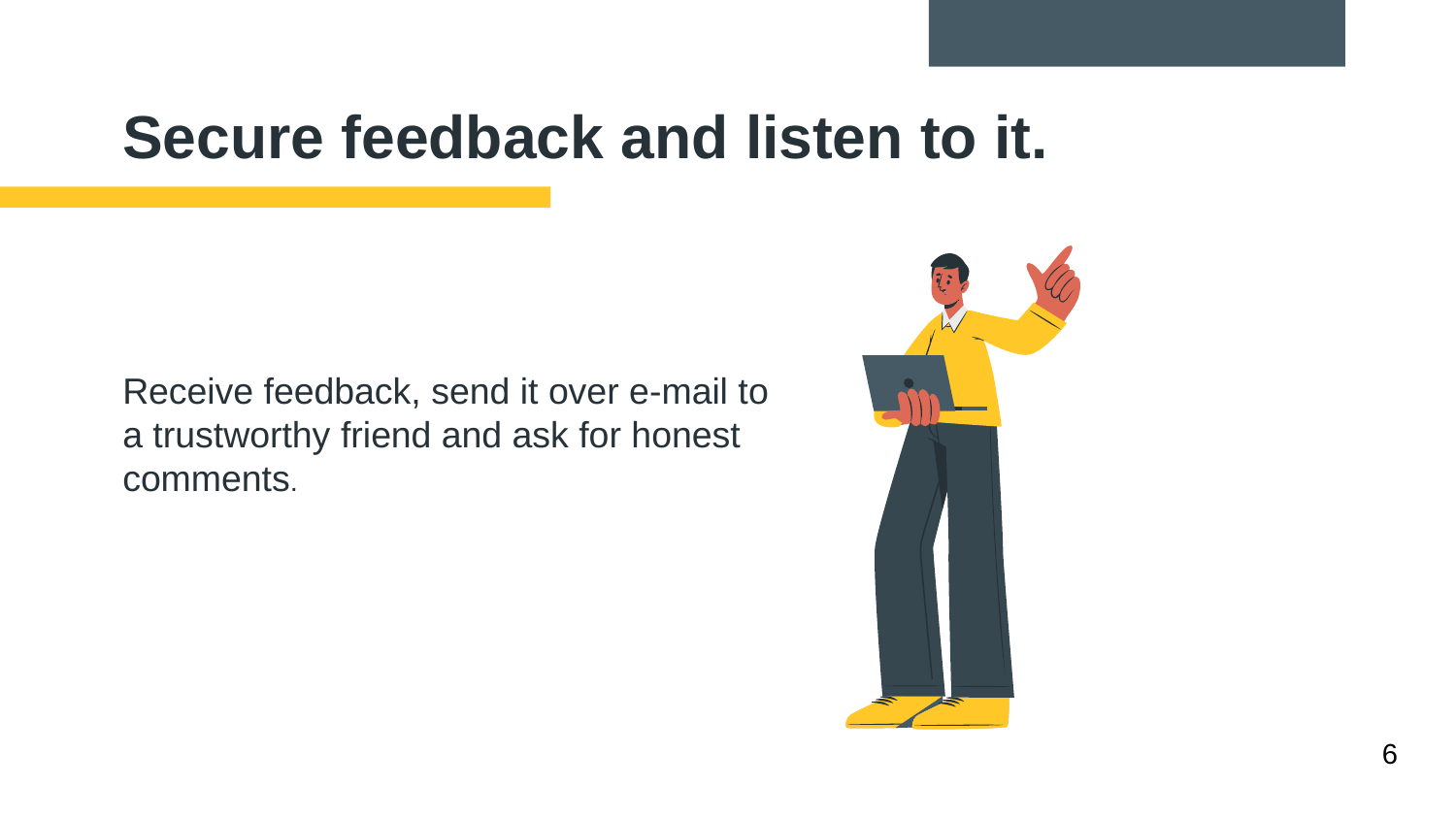

# Secure feedback and listen to it.

Receive feedback, send it over e-mail to a trustworthy friend and ask for honest comments.
6